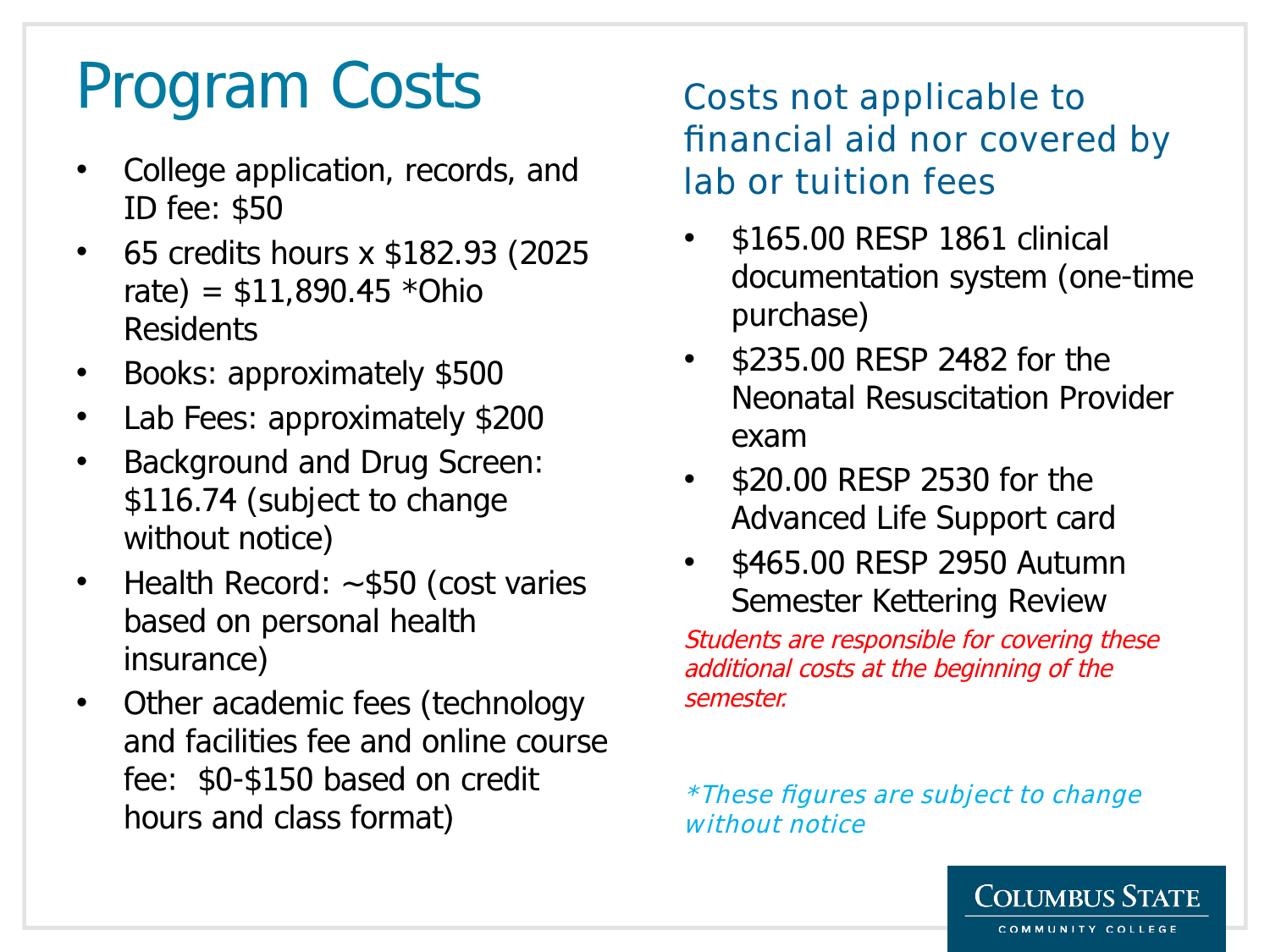

# Program Costs
Costs not applicable to financial aid nor covered by lab or tuition fees
College application, records, and ID fee: $50
65 credits hours x $182.93 (2025 rate) = $11,890.45 *Ohio Residents
Books: approximately $500
Lab Fees: approximately $200
Background and Drug Screen: $116.74 (subject to change without notice)
Health Record: ~$50 (cost varies based on personal health insurance)
Other academic fees (technology and facilities fee and online course fee:  $0-$150 based on credit hours and class format)

$165.00 RESP 1861 clinical documentation system (one-time purchase)
$235.00 RESP 2482 for the Neonatal Resuscitation Provider exam
$20.00 RESP 2530 for the Advanced Life Support card
$465.00 RESP 2950 Autumn Semester Kettering Review
Students are responsible for covering these additional costs at the beginning of the semester.

*These figures are subject to change without notice